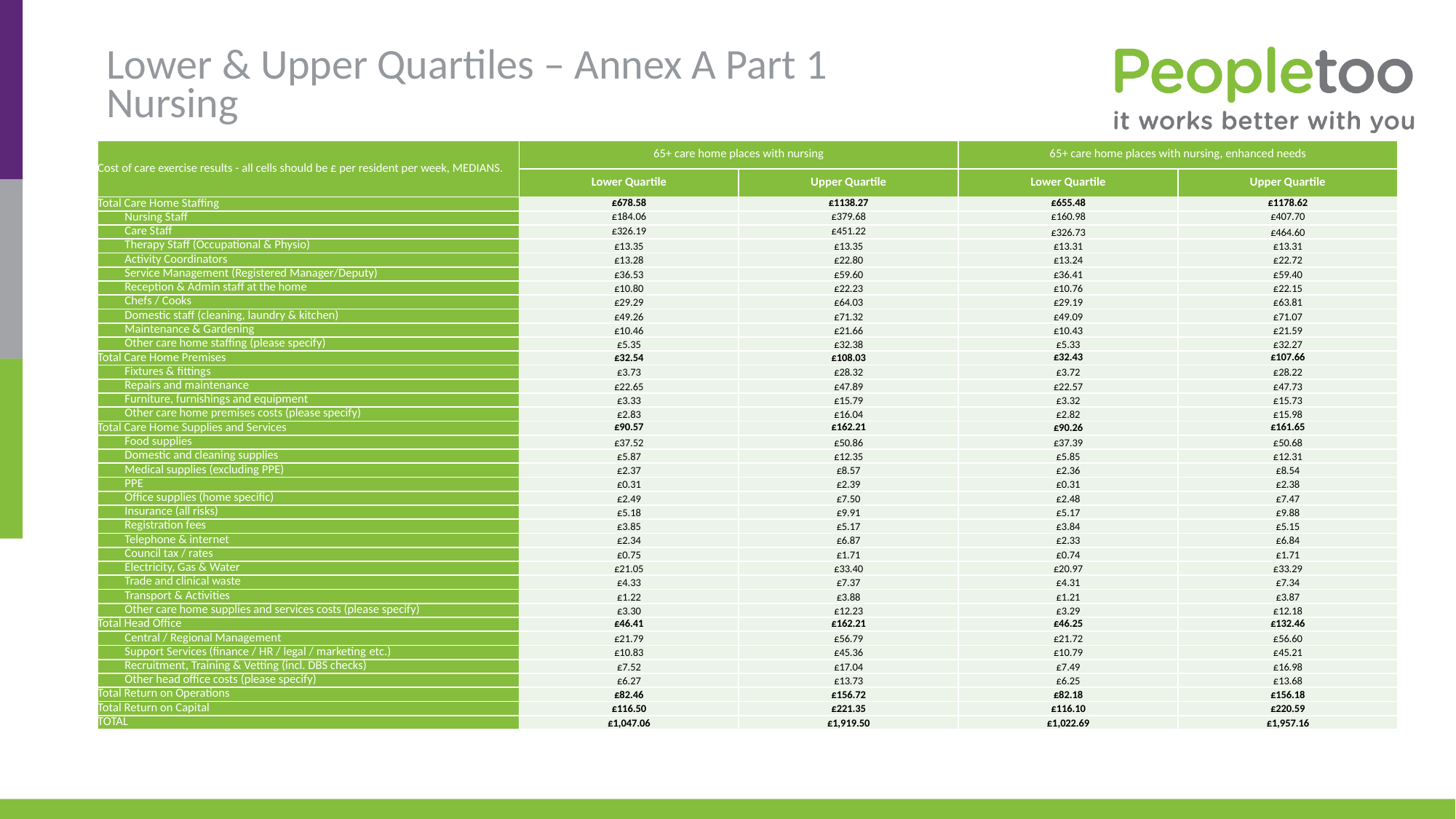

# Lower & Upper Quartiles – Annex A Part 1 Nursing
| Cost of care exercise results - all cells should be £ per resident per week, MEDIANS. | 65+ care home places with nursing |  | 65+ care home places with nursing, enhanced needs |  |
| --- | --- | --- | --- | --- |
|  | Lower Quartile | Upper Quartile | Lower Quartile | Upper Quartile |
| Total Care Home Staffing | £678.58 | £1138.27 | £655.48 | £1178.62 |
| Nursing Staff | £184.06 | £379.68 | £160.98 | £407.70 |
| Care Staff | £326.19 | £451.22 | £326.73 | £464.60 |
| Therapy Staff (Occupational & Physio) | £13.35 | £13.35 | £13.31 | £13.31 |
| Activity Coordinators | £13.28 | £22.80 | £13.24 | £22.72 |
| Service Management (Registered Manager/Deputy) | £36.53 | £59.60 | £36.41 | £59.40 |
| Reception & Admin staff at the home | £10.80 | £22.23 | £10.76 | £22.15 |
| Chefs / Cooks | £29.29 | £64.03 | £29.19 | £63.81 |
| Domestic staff (cleaning, laundry & kitchen) | £49.26 | £71.32 | £49.09 | £71.07 |
| Maintenance & Gardening | £10.46 | £21.66 | £10.43 | £21.59 |
| Other care home staffing (please specify) | £5.35 | £32.38 | £5.33 | £32.27 |
| Total Care Home Premises | £32.54 | £108.03 | £32.43 | £107.66 |
| Fixtures & fittings | £3.73 | £28.32 | £3.72 | £28.22 |
| Repairs and maintenance | £22.65 | £47.89 | £22.57 | £47.73 |
| Furniture, furnishings and equipment | £3.33 | £15.79 | £3.32 | £15.73 |
| Other care home premises costs (please specify) | £2.83 | £16.04 | £2.82 | £15.98 |
| Total Care Home Supplies and Services | £90.57 | £162.21 | £90.26 | £161.65 |
| Food supplies | £37.52 | £50.86 | £37.39 | £50.68 |
| Domestic and cleaning supplies | £5.87 | £12.35 | £5.85 | £12.31 |
| Medical supplies (excluding PPE) | £2.37 | £8.57 | £2.36 | £8.54 |
| PPE | £0.31 | £2.39 | £0.31 | £2.38 |
| Office supplies (home specific) | £2.49 | £7.50 | £2.48 | £7.47 |
| Insurance (all risks) | £5.18 | £9.91 | £5.17 | £9.88 |
| Registration fees | £3.85 | £5.17 | £3.84 | £5.15 |
| Telephone & internet | £2.34 | £6.87 | £2.33 | £6.84 |
| Council tax / rates | £0.75 | £1.71 | £0.74 | £1.71 |
| Electricity, Gas & Water | £21.05 | £33.40 | £20.97 | £33.29 |
| Trade and clinical waste | £4.33 | £7.37 | £4.31 | £7.34 |
| Transport & Activities | £1.22 | £3.88 | £1.21 | £3.87 |
| Other care home supplies and services costs (please specify) | £3.30 | £12.23 | £3.29 | £12.18 |
| Total Head Office | £46.41 | £162.21 | £46.25 | £132.46 |
| Central / Regional Management | £21.79 | £56.79 | £21.72 | £56.60 |
| Support Services (finance / HR / legal / marketing etc.) | £10.83 | £45.36 | £10.79 | £45.21 |
| Recruitment, Training & Vetting (incl. DBS checks) | £7.52 | £17.04 | £7.49 | £16.98 |
| Other head office costs (please specify) | £6.27 | £13.73 | £6.25 | £13.68 |
| Total Return on Operations | £82.46 | £156.72 | £82.18 | £156.18 |
| Total Return on Capital | £116.50 | £221.35 | £116.10 | £220.59 |
| TOTAL | £1,047.06 | £1,919.50 | £1,022.69 | £1,957.16 |